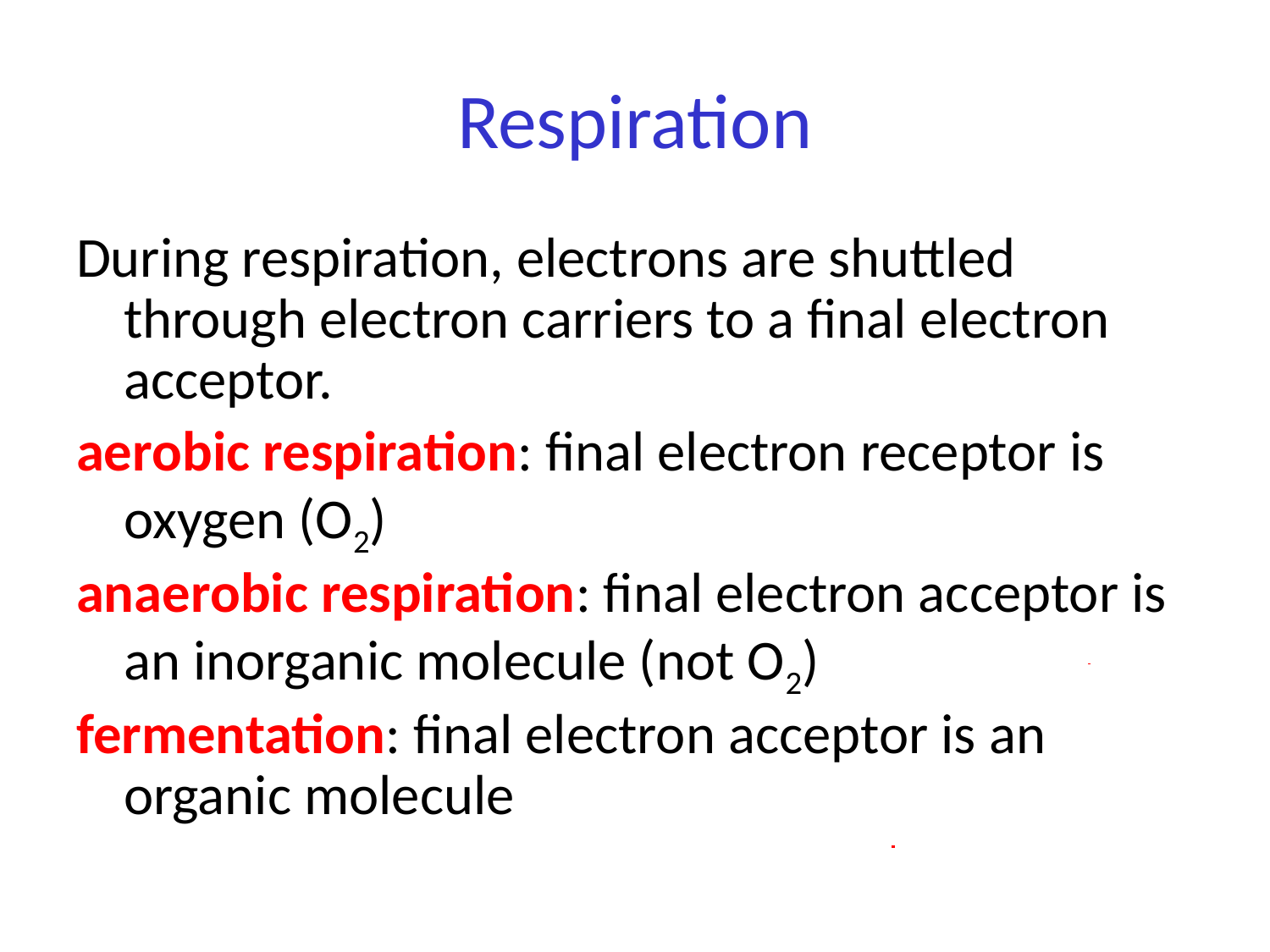

# Respiration
During respiration, electrons are shuttled through electron carriers to a final electron acceptor.
aerobic respiration: final electron receptor is oxygen (O2)
anaerobic respiration: final electron acceptor is an inorganic molecule (not O2)
fermentation: final electron acceptor is an organic molecule